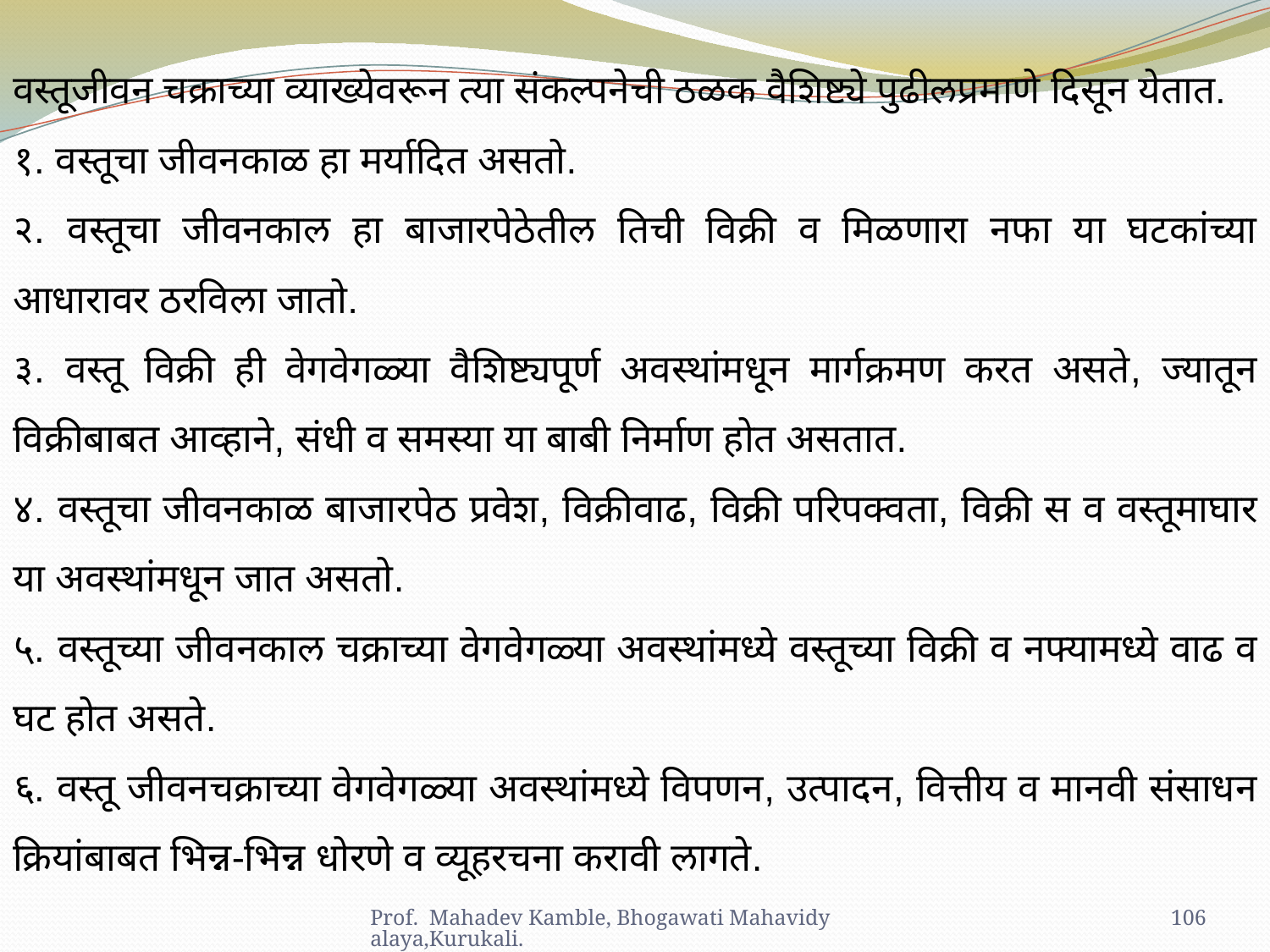

वस्तूजीवन चक्राच्या व्याख्येवरून त्या संकल्पनेची ठळक वैशिष्ट्ये पुढीलप्रमाणे दिसून येतात.
१. वस्तूचा जीवनकाळ हा मर्यादित असतो.
२. वस्तूचा जीवनकाल हा बाजारपेठेतील तिची विक्री व मिळणारा नफा या घटकांच्या आधारावर ठरविला जातो.
३. वस्तू विक्री ही वेगवेगळ्या वैशिष्ट्यपूर्ण अवस्थांमधून मार्गक्रमण करत असते, ज्यातून विक्रीबाबत आव्हाने, संधी व समस्या या बाबी निर्माण होत असतात.
४. वस्तूचा जीवनकाळ बाजारपेठ प्रवेश, विक्रीवाढ, विक्री परिपक्वता, विक्री स व वस्तूमाघार या अवस्थांमधून जात असतो.
५. वस्तूच्या जीवनकाल चक्राच्या वेगवेगळ्या अवस्थांमध्ये वस्तूच्या विक्री व नफ्यामध्ये वाढ व घट होत असते.
६. वस्तू जीवनचक्राच्या वेगवेगळ्या अवस्थांमध्ये विपणन, उत्पादन, वित्तीय व मानवी संसाधन क्रियांबाबत भिन्न-भिन्न धोरणे व व्यूहरचना करावी लागते.
Prof.  Mahadev Kamble, Bhogawati Mahavidyalaya,Kurukali.
106